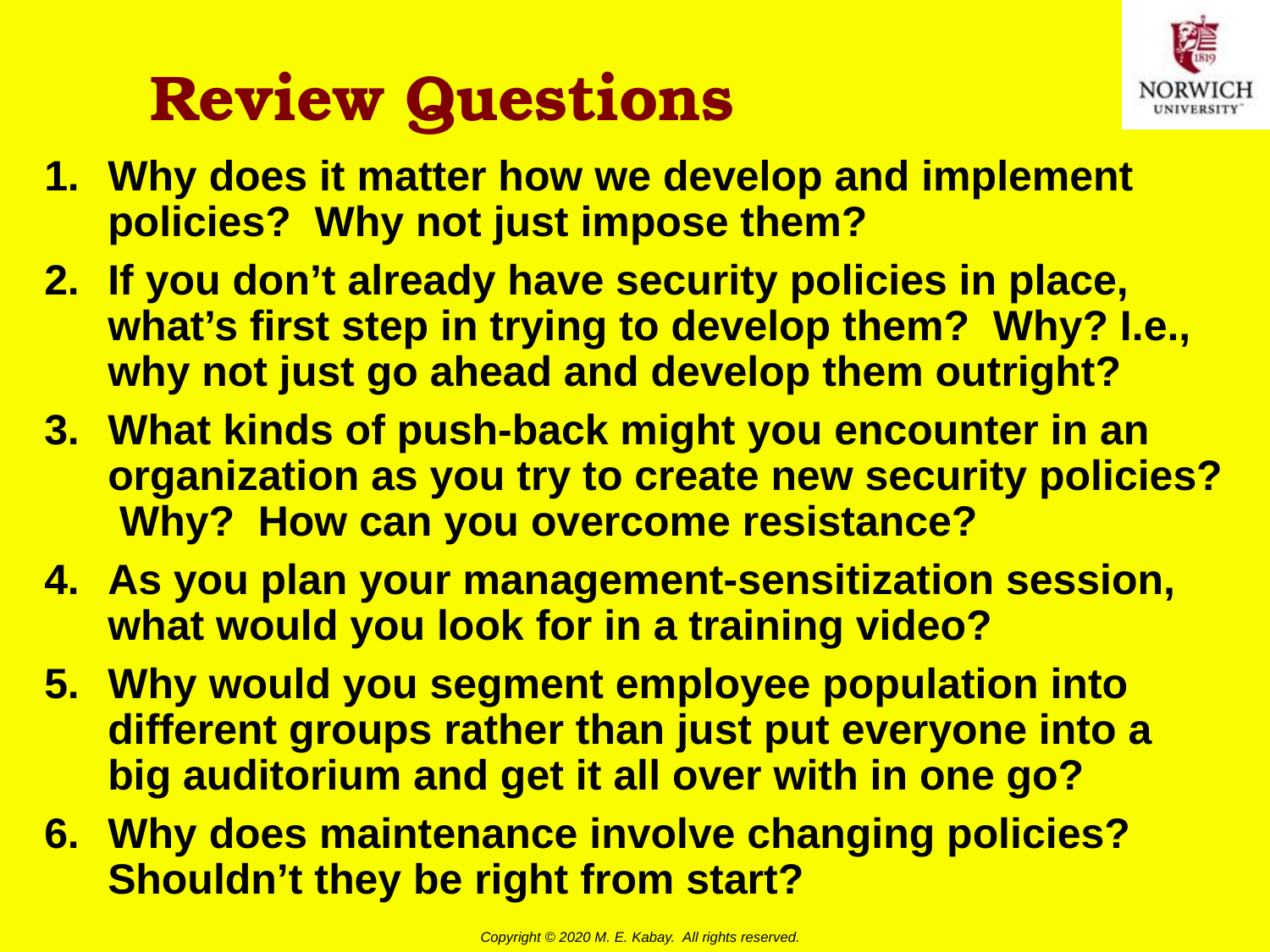

# Review Questions
Why does it matter how we develop and implement policies?  Why not just impose them?
If you don’t already have security policies in place, what’s first step in trying to develop them?  Why? I.e., why not just go ahead and develop them outright?
What kinds of push-back might you encounter in an organization as you try to create new security policies?  Why?  How can you overcome resistance?
As you plan your management-sensitization session, what would you look for in a training video?
Why would you segment employee population into different groups rather than just put everyone into a big auditorium and get it all over with in one go?
Why does maintenance involve changing policies?  Shouldn’t they be right from start?